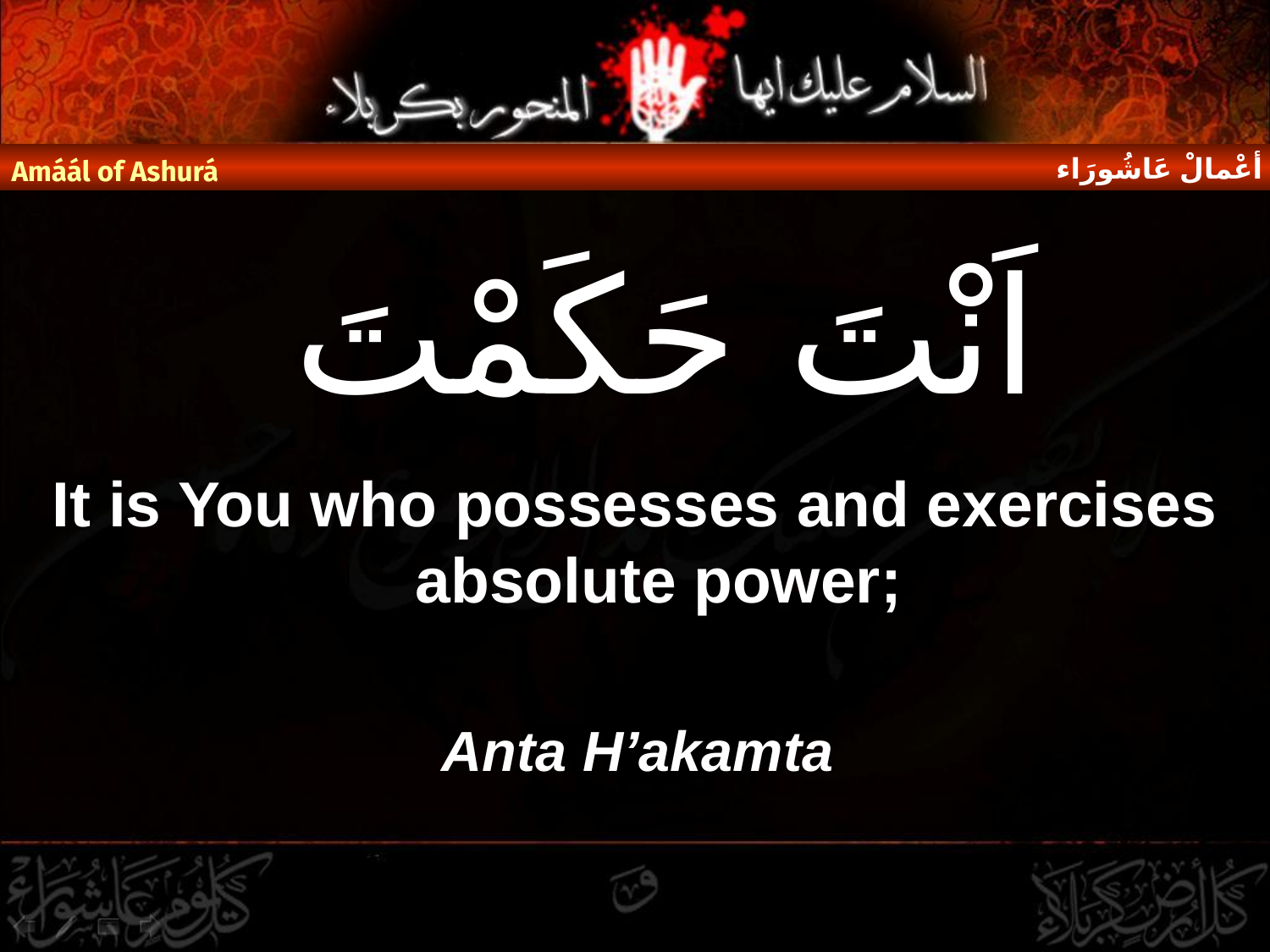

أعْمالْ عَاشُورَاء
Amáál of Ashurá
# اَنْتَ حَكَمْتَ
It is You who possesses and exercises absolute power;
Anta H’akamta